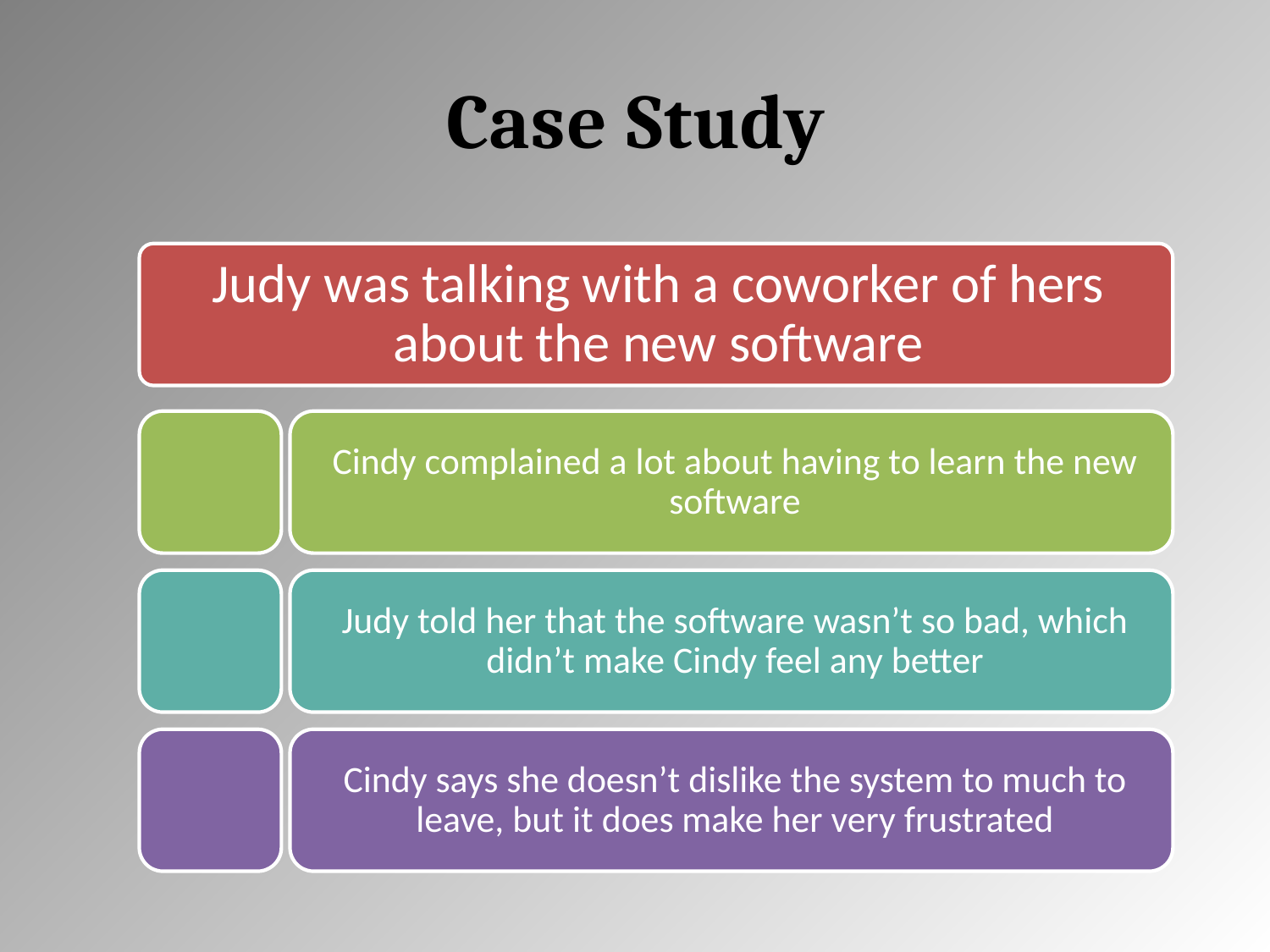

# Case Study
Judy was talking with a coworker of hers about the new software
Cindy complained a lot about having to learn the new software
Judy told her that the software wasn’t so bad, which didn’t make Cindy feel any better
Cindy says she doesn’t dislike the system to much to leave, but it does make her very frustrated